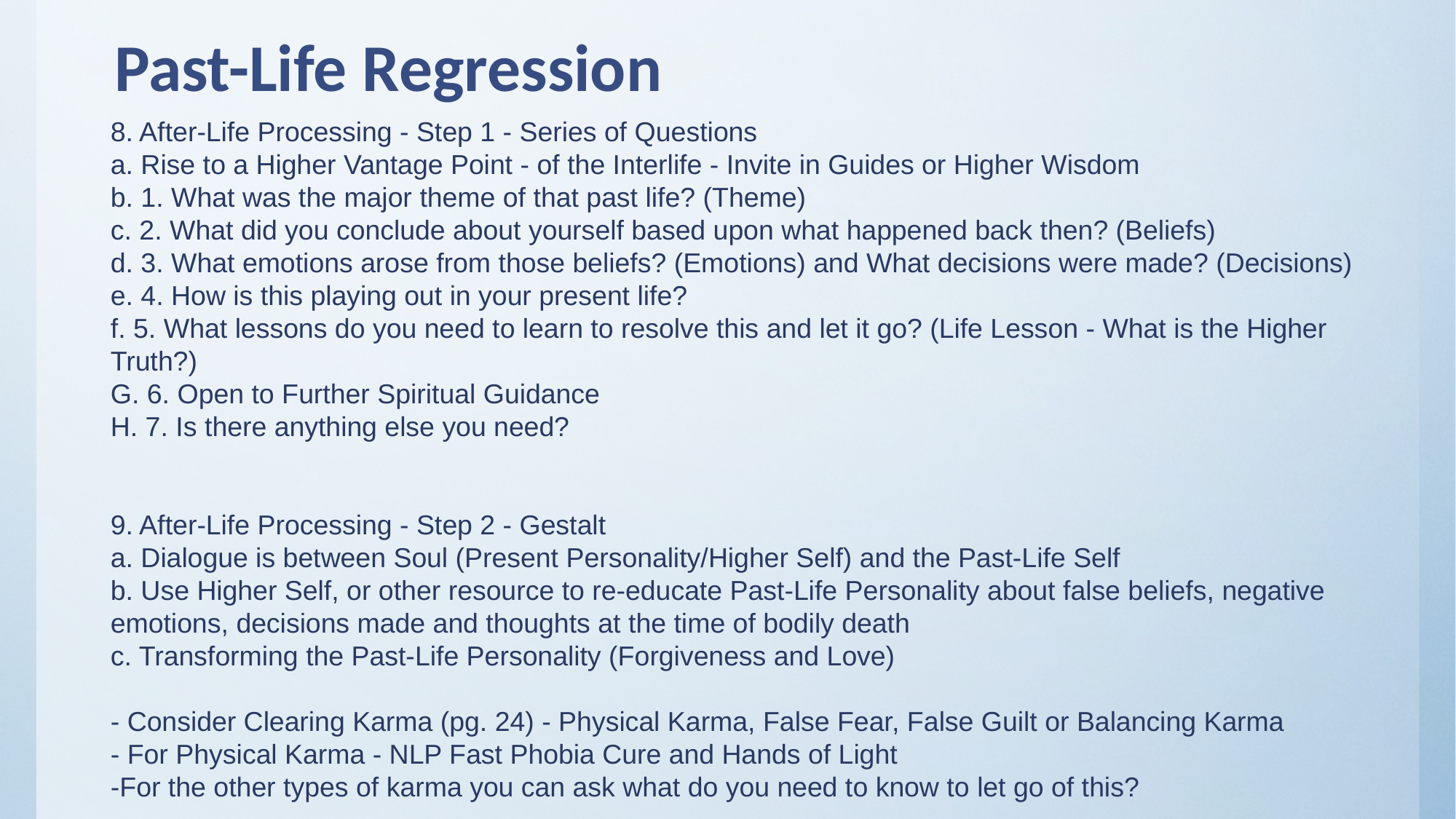

# Past-Life Regression
8. After-Life Processing - Step 1 - Series of Questions
a. Rise to a Higher Vantage Point - of the Interlife - Invite in Guides or Higher Wisdom
b. 1. What was the major theme of that past life? (Theme)
c. 2. What did you conclude about yourself based upon what happened back then? (Beliefs)
d. 3. What emotions arose from those beliefs? (Emotions) and What decisions were made? (Decisions)
e. 4. How is this playing out in your present life?
f. 5. What lessons do you need to learn to resolve this and let it go? (Life Lesson - What is the Higher Truth?)
G. 6. Open to Further Spiritual Guidance
H. 7. Is there anything else you need?

9. After-Life Processing - Step 2 - Gestalt
a. Dialogue is between Soul (Present Personality/Higher Self) and the Past-Life Self
b. Use Higher Self, or other resource to re-educate Past-Life Personality about false beliefs, negative emotions, decisions made and thoughts at the time of bodily death
c. Transforming the Past-Life Personality (Forgiveness and Love)

- Consider Clearing Karma (pg. 24) - Physical Karma, False Fear, False Guilt or Balancing Karma
- For Physical Karma - NLP Fast Phobia Cure and Hands of Light
-For the other types of karma you can ask what do you need to know to let go of this?